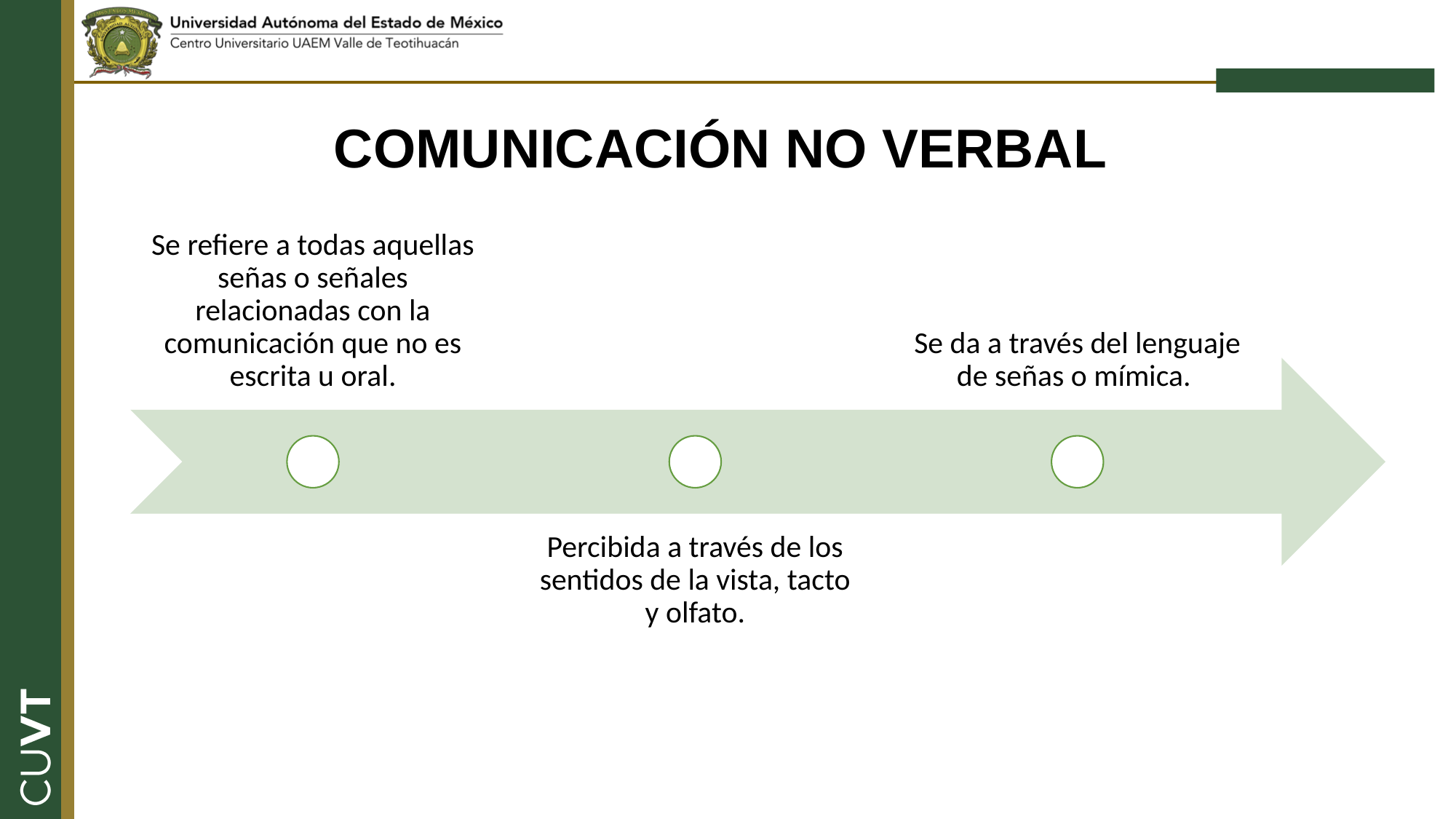

# COMUNICACIÓN NO VERBAL
Se refiere a todas aquellas señas o señales relacionadas con la comunicación que no es escrita u oral.
Percibida a través de los sentidos de la vista, tacto y olfato.
Se da a través del lenguaje de señas o mímica.